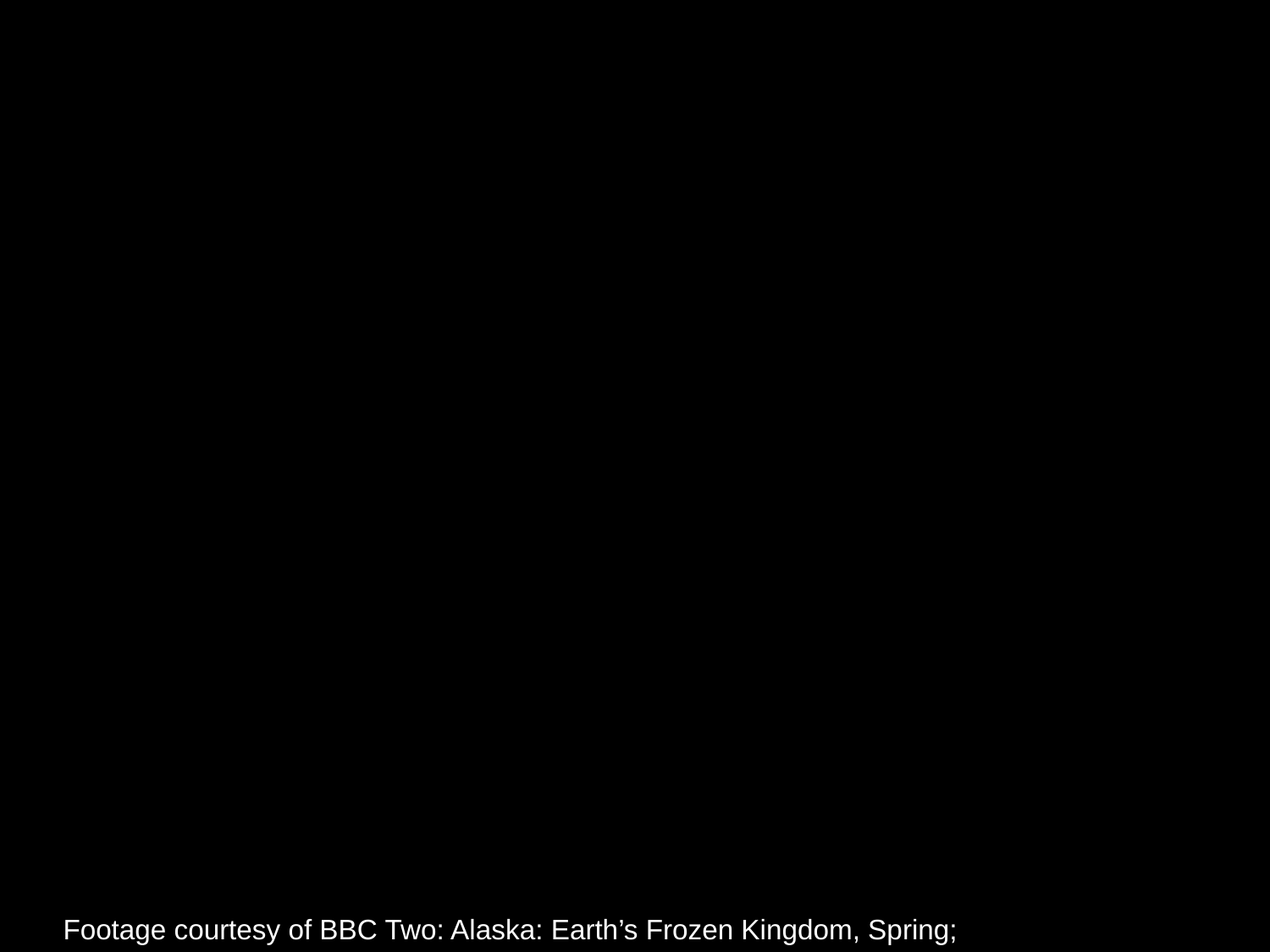

Footage courtesy of BBC Two: Alaska: Earth’s Frozen Kingdom, Spring;